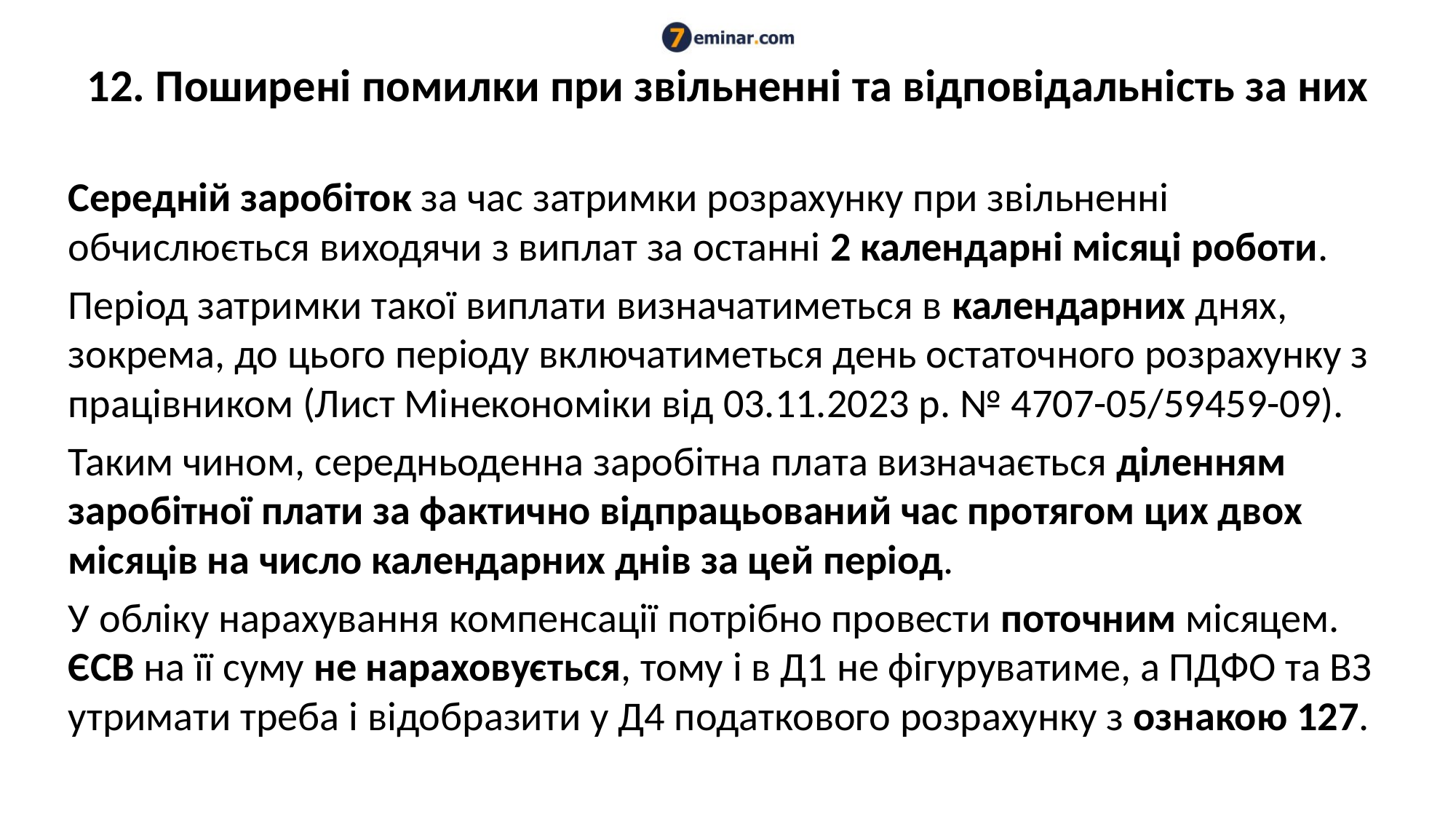

# 12. Поширені помилки при звільненні та відповідальність за них
Середній заробіток за час затримки розрахунку при звільненні обчислюється виходячи з виплат за останні 2 календарні місяці роботи.
Період затримки такої виплати визначатиметься в календарних днях, зокрема, до цього періоду включатиметься день остаточного розрахунку з працівником (Лист Мінекономіки від 03.11.2023 р. № 4707-05/59459-09).
Таким чином, середньоденна заробітна плата визначається діленням заробітної плати за фактично відпрацьований час протягом цих двох місяців на число календарних днів за цей період.
У обліку нарахування компенсації потрібно провести поточним місяцем. ЄСВ на її суму не нараховується, тому і в Д1 не фігуруватиме, а ПДФО та ВЗ утримати треба і відобразити у Д4 податкового розрахунку з ознакою 127.
61